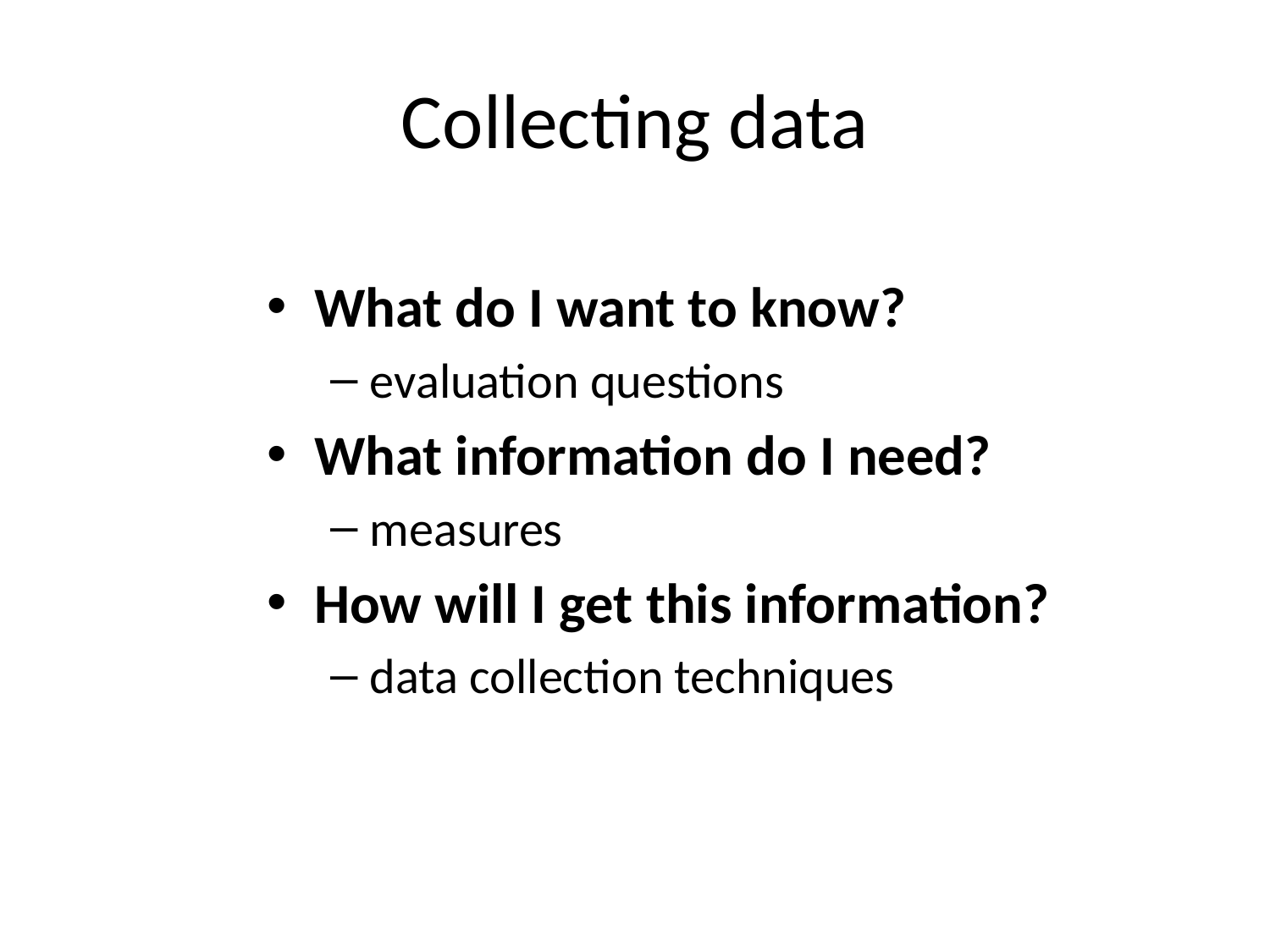

# Collecting data
What do I want to know?
evaluation questions
What information do I need?
measures
How will I get this information?
data collection techniques